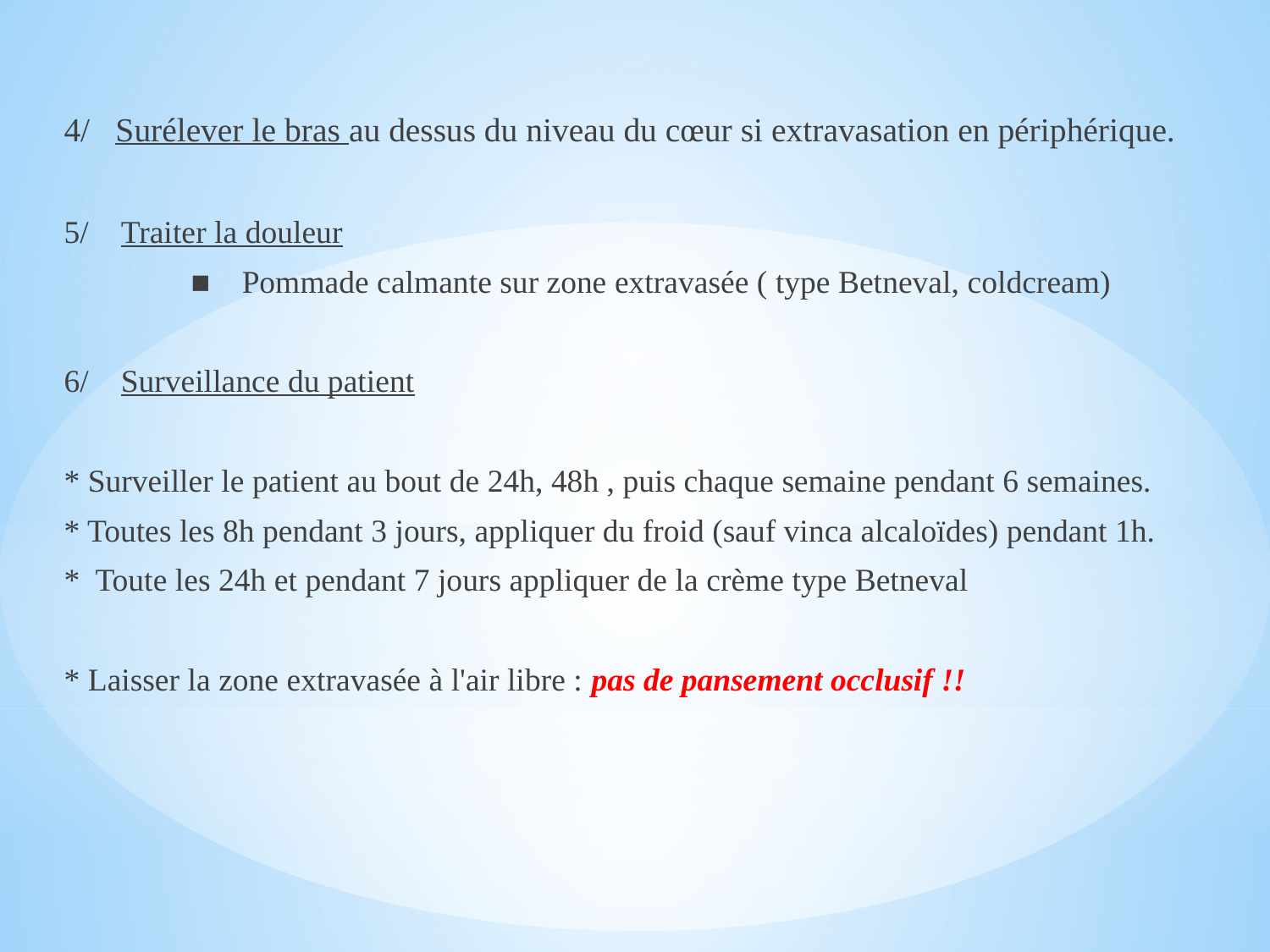

4/   Surélever le bras au dessus du niveau du cœur si extravasation en périphérique.

5/    Traiter la douleur
	■   Pommade calmante sur zone extravasée ( type Betneval, coldcream)

6/    Surveillance du patient

* Surveiller le patient au bout de 24h, 48h , puis chaque semaine pendant 6 semaines.
* Toutes les 8h pendant 3 jours, appliquer du froid (sauf vinca alcaloïdes) pendant 1h.
*  Toute les 24h et pendant 7 jours appliquer de la crème type Betneval

* Laisser la zone extravasée à l'air libre : pas de pansement occlusif !!